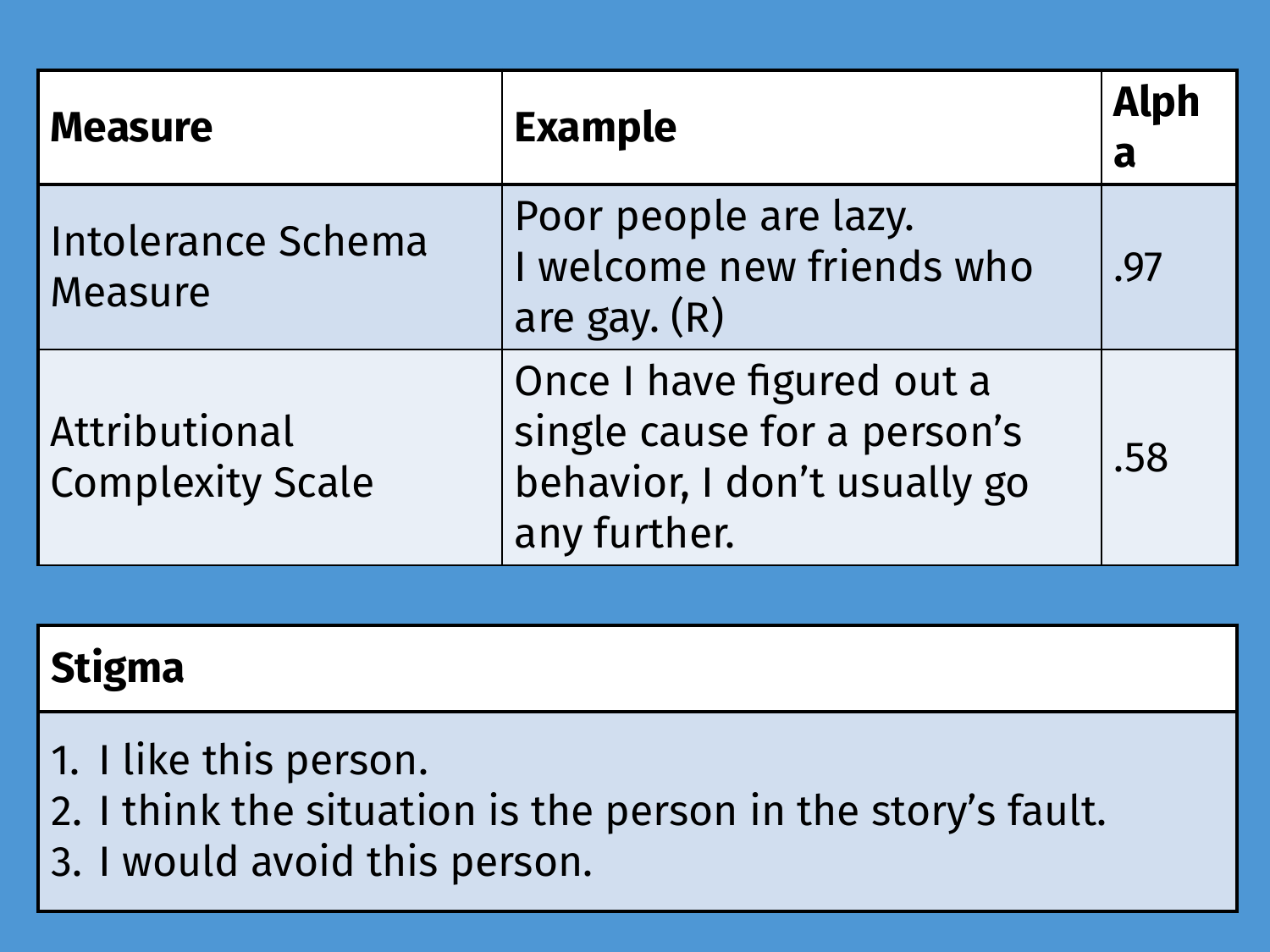

| Measure | Example | Alpha |
| --- | --- | --- |
| Intolerance Schema Measure | Poor people are lazy. I welcome new friends who are gay. (R) | .97 |
| Attributional Complexity Scale | Once I have figured out a single cause for a person’s behavior, I don’t usually go any further. | .58 |
| Stigma |
| --- |
| I like this person. I think the situation is the person in the story’s fault. I would avoid this person. |